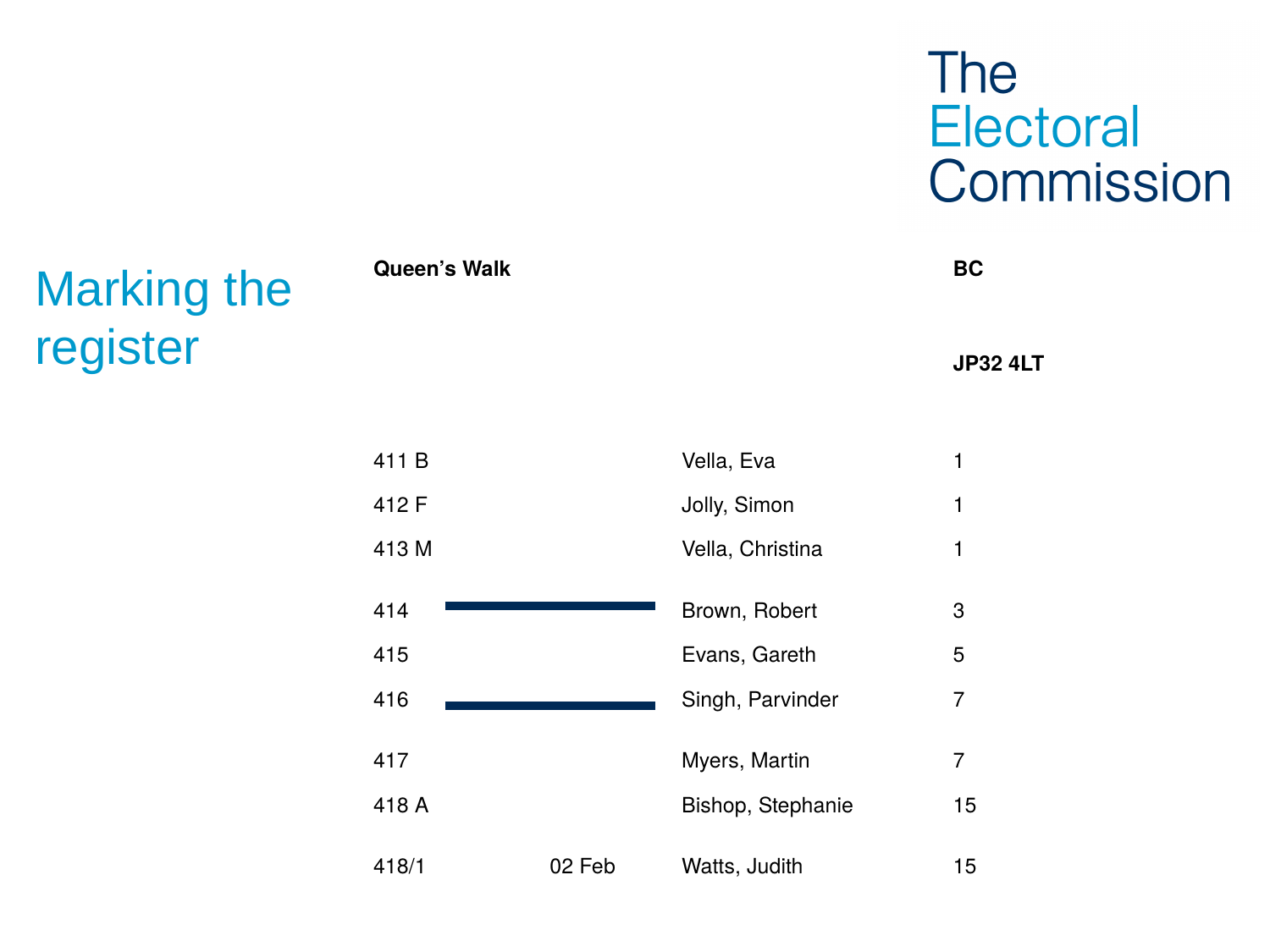

# Marking the register
| Queen’s Walk​ | ​ | ​ | BC​ |
| --- | --- | --- | --- |
| ​ | ​ | ​ | JP32 4LT​ |
| ​ | ​ | ​ | ​ |
| 411 B​ | ​ | Vella, Eva​ | 1​ |
| 412 F​ | ​ | Jolly, Simon​ | 1​ |
| 413 M ​ | ​ | Vella, Christina​ | 1​ |
| 414 ​ | ​ | Brown, Robert​ | 3​ |
| 415​ | ​ | Evans, Gareth​ | 5​ |
| 416 ​ | ​ | Singh, Parvinder​ | 7​ |
| 417​ | ​ | Myers, Martin​ | 7​ |
| 418 A​ | ​ | Bishop, Stephanie​ | 15​ |
| 418/1​ | 02 Feb​ | Watts, Judith​ | 15​ |